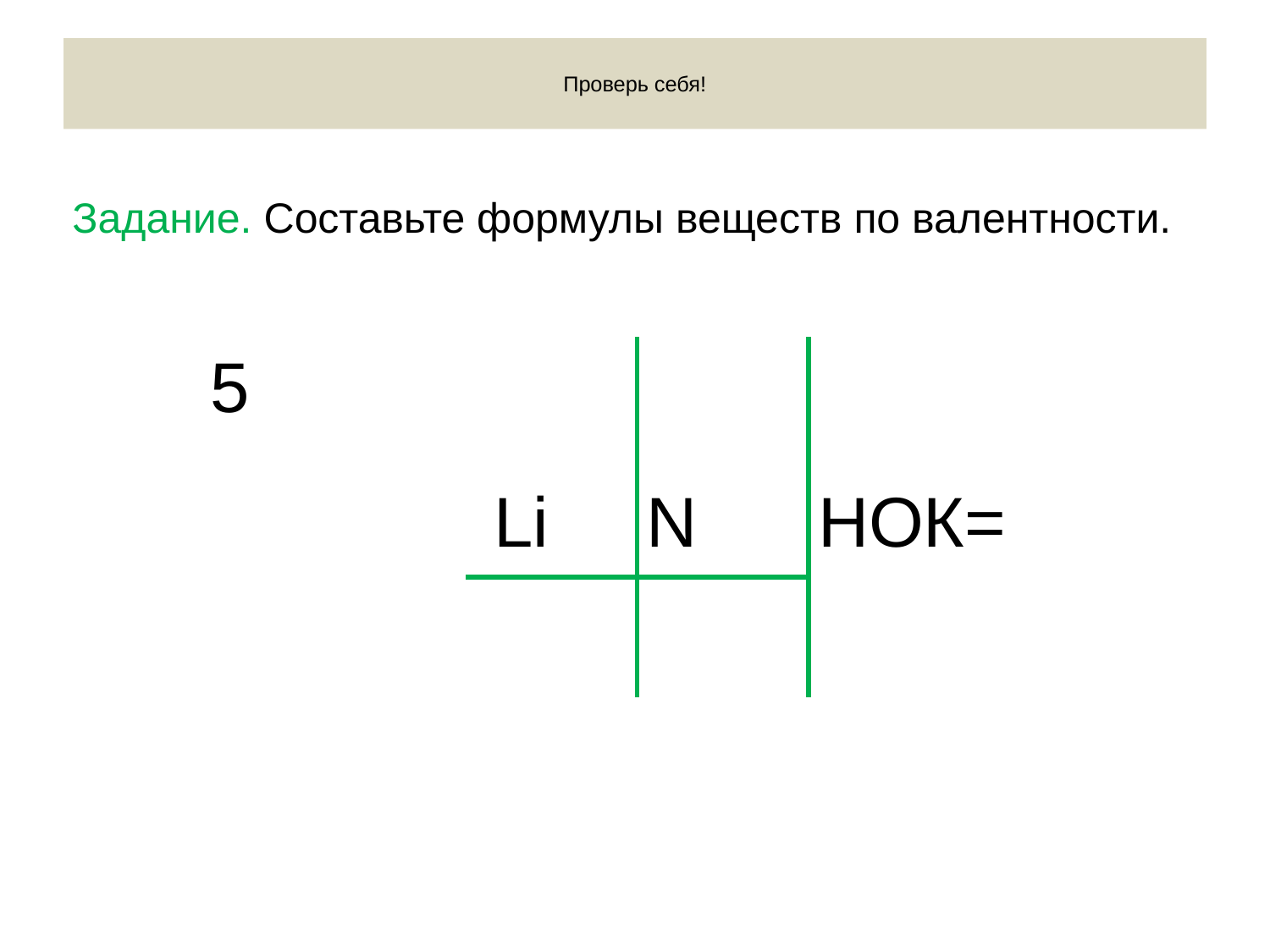

# Проверь себя!
Задание. Составьте формулы веществ по валентности.
| 5 |  |  | НОК= |
| --- | --- | --- | --- |
|  | Li | N |  |
|  |  |  |  |